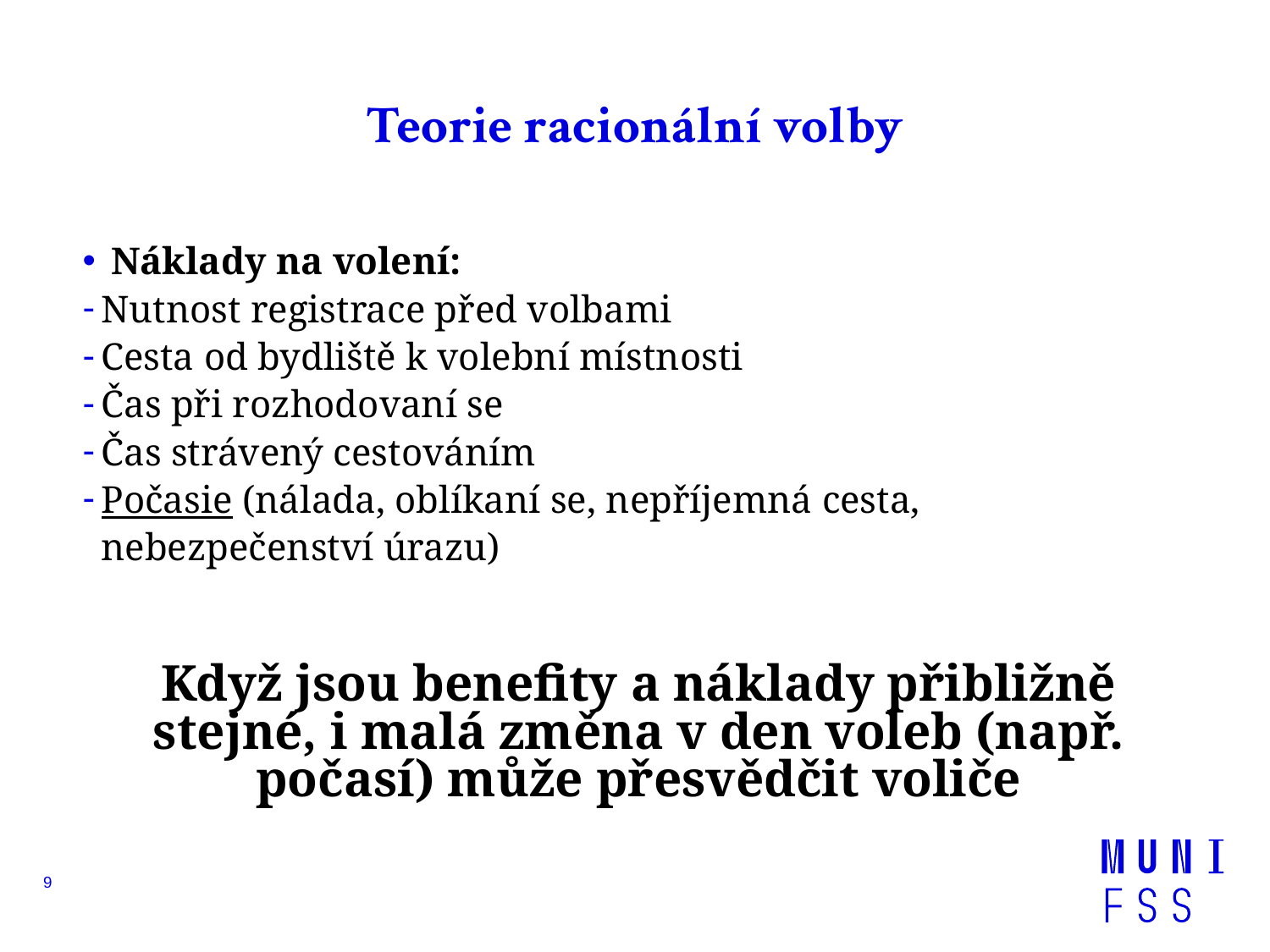

# Teorie racionální volby
 Náklady na volení:
Nutnost registrace před volbami
Cesta od bydliště k volební místnosti
Čas při rozhodovaní se
Čas strávený cestováním
Počasie (nálada, oblíkaní se, nepříjemná cesta, nebezpečenství úrazu)

Když jsou benefity a náklady přibližně stejné, i malá změna v den voleb (např. počasí) může přesvědčit voliče

9